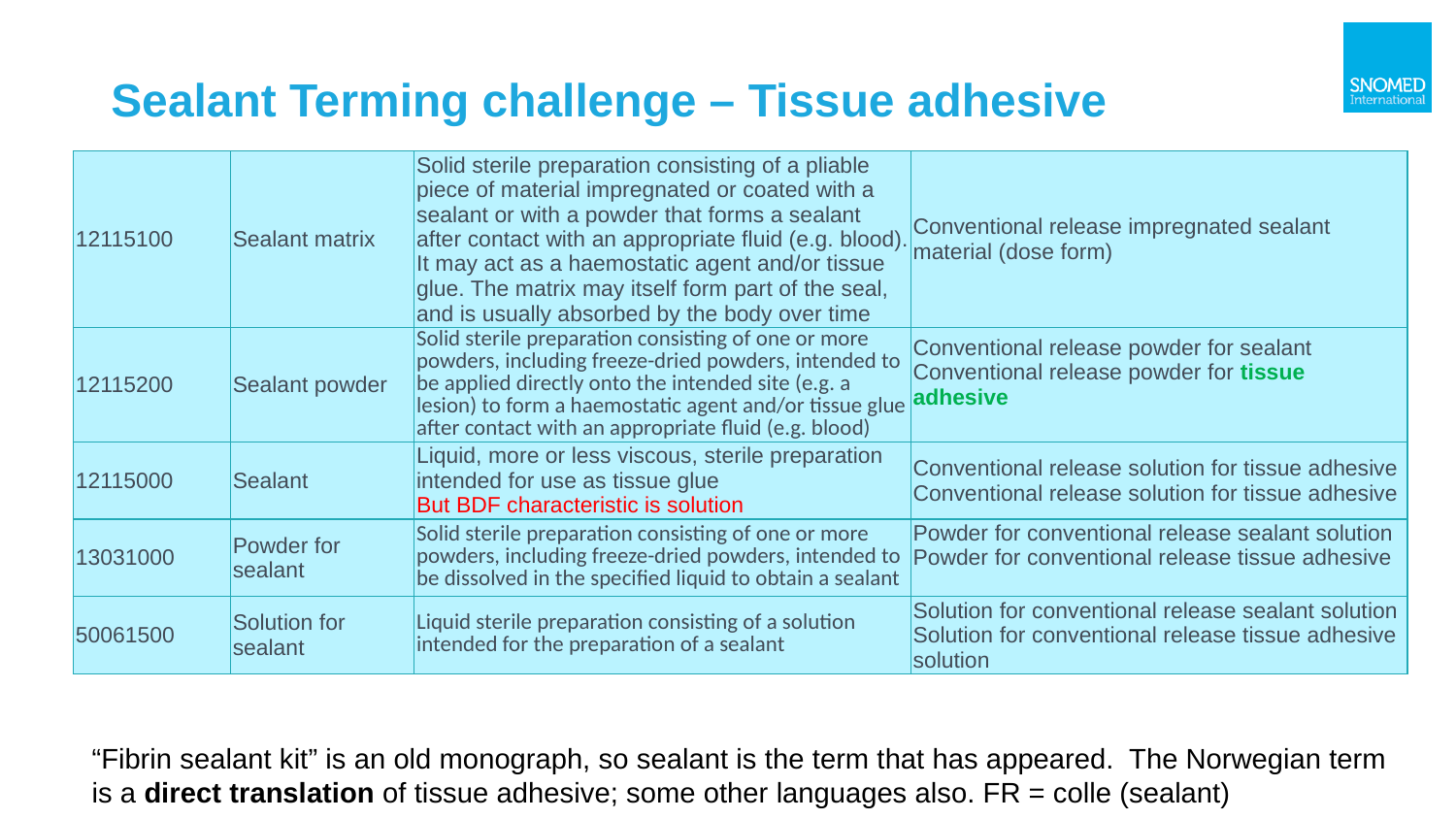

# Sealant Terming challenge – Tissue adhesive
| 12115100 | Sealant matrix | Solid sterile preparation consisting of a pliable piece of material impregnated or coated with a sealant or with a powder that forms a sealant after contact with an appropriate fluid (e.g. blood). It may act as a haemostatic agent and/or tissue glue. The matrix may itself form part of the seal, and is usually absorbed by the body over time | Conventional release impregnated sealant material (dose form) |
| --- | --- | --- | --- |
| 12115200 | Sealant powder | Solid sterile preparation consisting of one or more powders, including freeze-dried powders, intended to be applied directly onto the intended site (e.g. a lesion) to form a haemostatic agent and/or tissue glue after contact with an appropriate fluid (e.g. blood) | Conventional release powder for sealant Conventional release powder for tissue adhesive |
| 12115000 | Sealant | Liquid, more or less viscous, sterile preparation intended for use as tissue glue But BDF characteristic is solution | Conventional release solution for tissue adhesive Conventional release solution for tissue adhesive |
| 13031000 | Powder for sealant | Solid sterile preparation consisting of one or more powders, including freeze-dried powders, intended to be dissolved in the specified liquid to obtain a sealant | Powder for conventional release sealant solution Powder for conventional release tissue adhesive |
| 50061500 | Solution for sealant | Liquid sterile preparation consisting of a solution intended for the preparation of a sealant | Solution for conventional release sealant solution Solution for conventional release tissue adhesive solution |
“Fibrin sealant kit” is an old monograph, so sealant is the term that has appeared.  The Norwegian term is a direct translation of tissue adhesive; some other languages also. FR = colle (sealant)